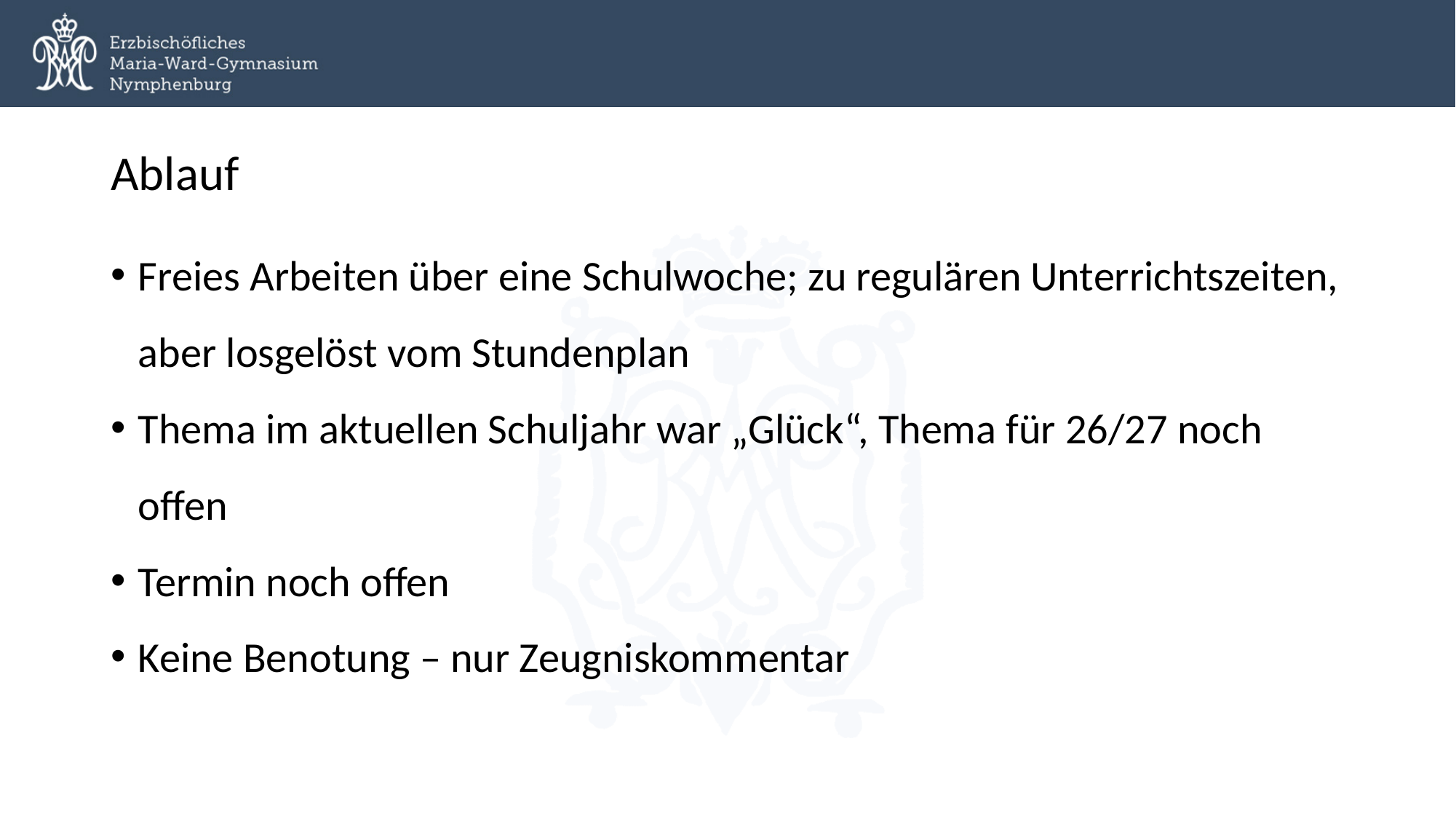

# Ablauf
Freies Arbeiten über eine Schulwoche; zu regulären Unterrichtszeiten, aber losgelöst vom Stundenplan
Thema im aktuellen Schuljahr war „Glück“, Thema für 26/27 noch offen
Termin noch offen
Keine Benotung – nur Zeugniskommentar